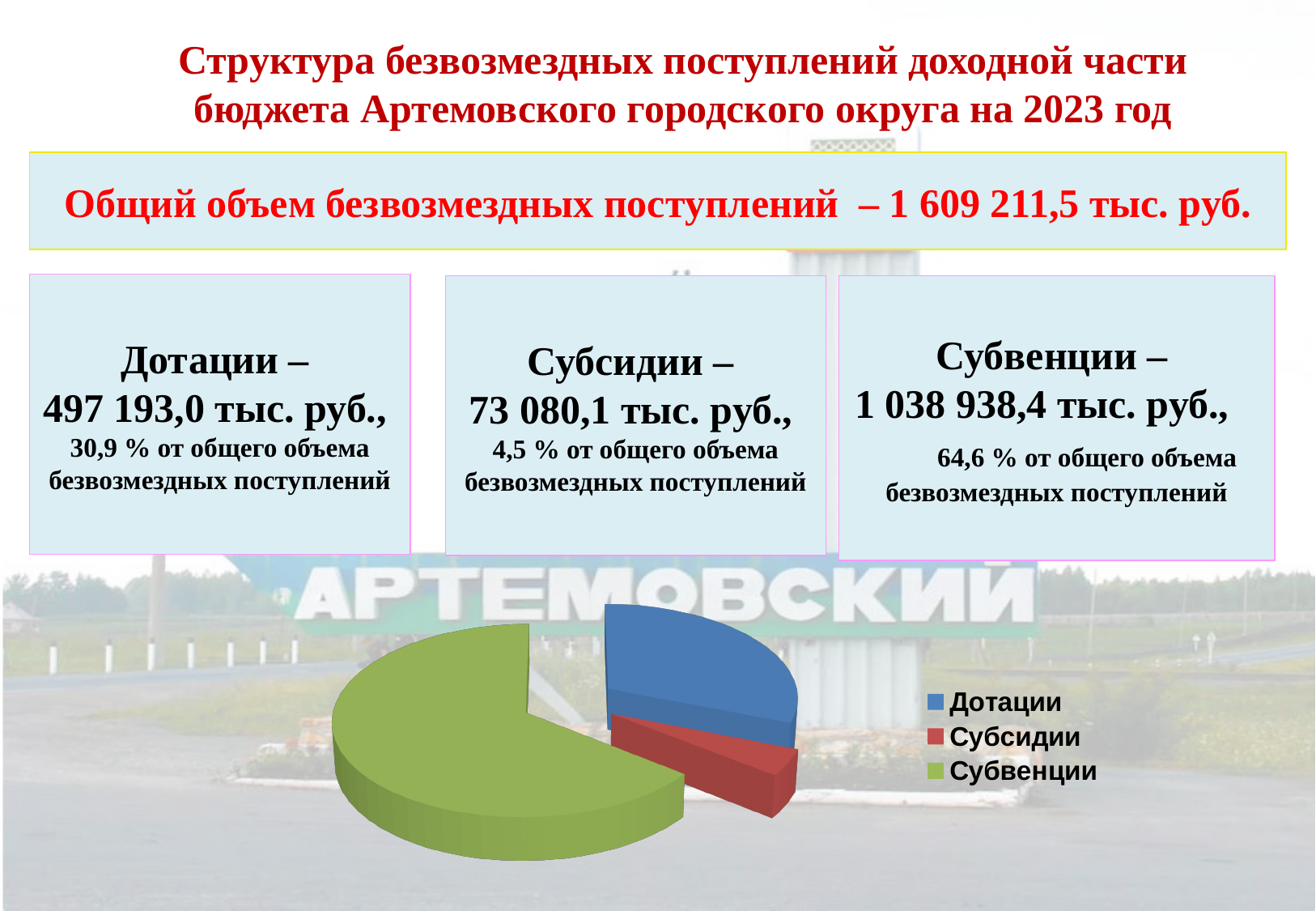

Структура безвозмездных поступлений доходной части бюджета Артемовского городского округа на 2023 год
Общий объем безвозмездных поступлений  – 1 609 211,5 тыс. руб.
Дотации –
497 193,0 тыс. руб.,
30,9 % от общего объема безвозмездных поступлений
Субсидии –
73 080,1 тыс. руб.,
4,5 % от общего объема безвозмездных поступлений

Субвенции –
1 038 938,4 тыс. руб.,          64,6 % от общего объема безвозмездных поступлений

[unsupported chart]